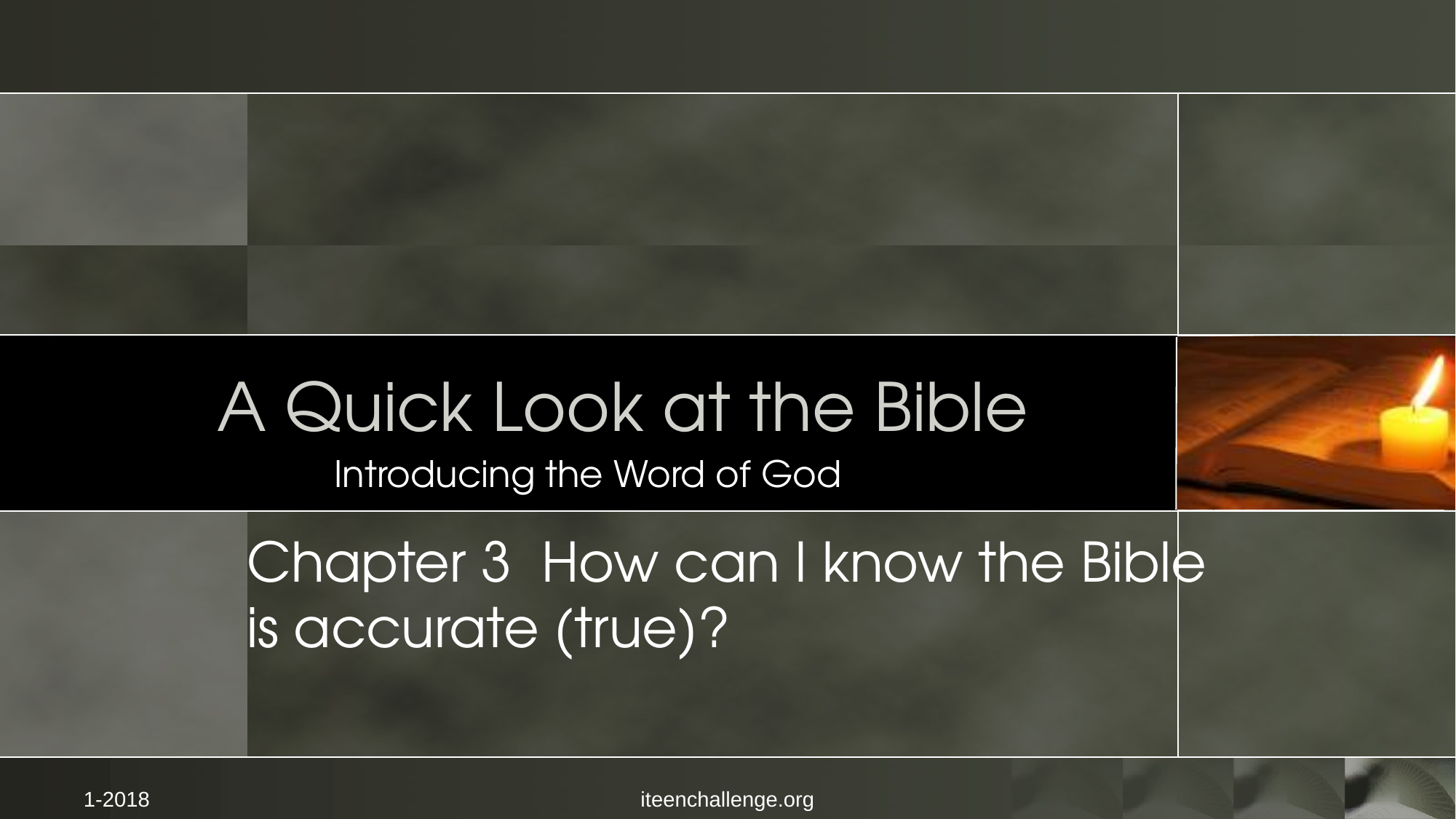

# A Quick Look at the Bible
Introducing the Word of God
Chapter 3  How can I know the Bible is accurate (true)?
1-2018
iteenchallenge.org